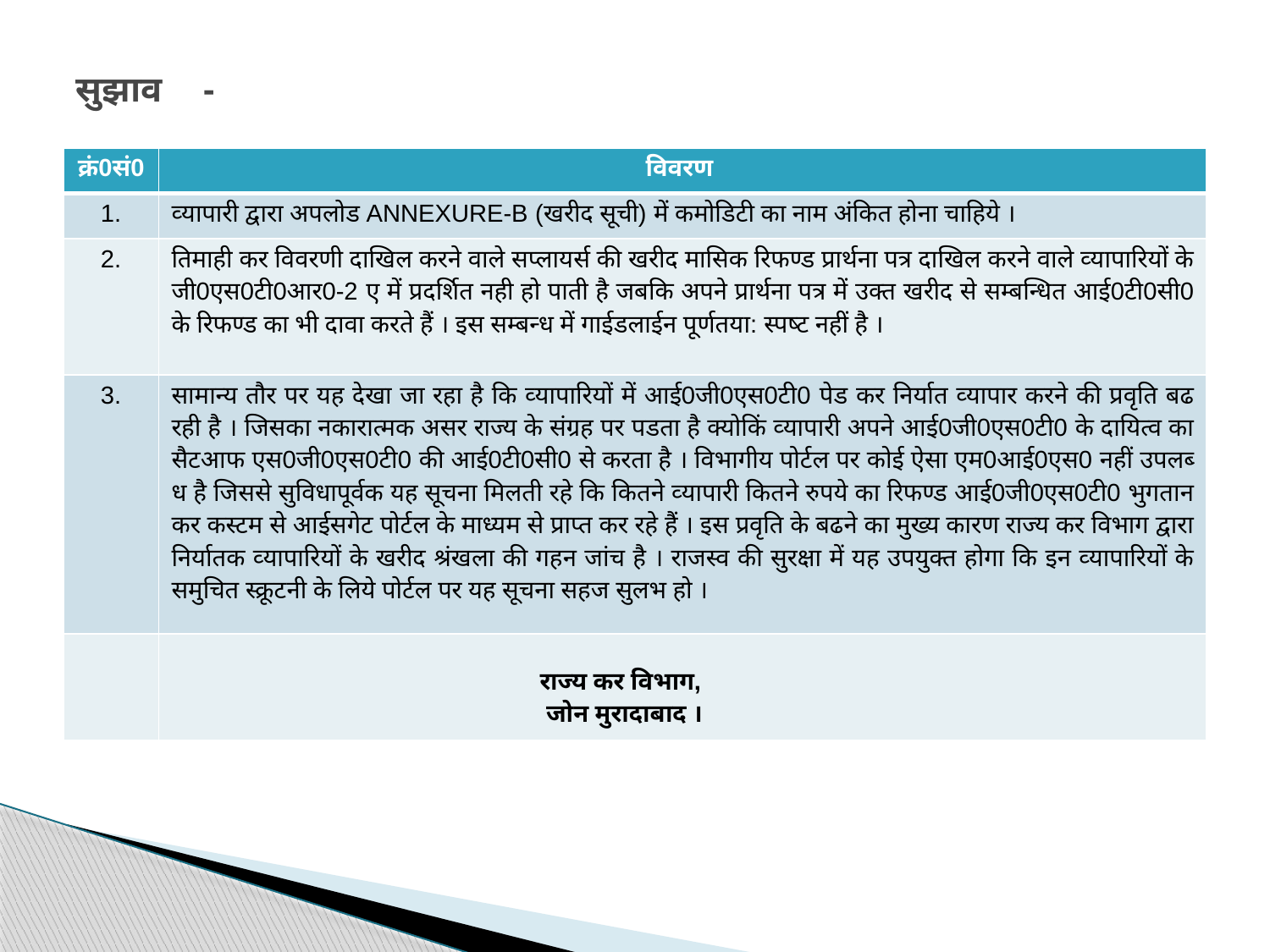

# सुझाव	-
| क्रं0सं0 | विवरण |
| --- | --- |
| 1. | व्‍यापारी द्वारा अपलोड ANNEXURE-B (खरीद सूची) में कमोडिटी का नाम अंकित होना चाहिये । |
| 2. | तिमाही कर विवरणी दाखिल करने वाले सप्‍लायर्स की खरीद मासिक रिफण्‍ड प्रार्थना पत्र दाखिल करने वाले व्‍यापारियों के जी0एस0टी0आर0-2 ए में प्रदर्शित नही हो पाती है जबकि अपने प्रार्थना पत्र में उक्‍त खरीद से सम्‍बन्धित आई0टी0सी0 के रिफण्‍ड का भी दावा करते हैं । इस सम्‍बन्‍ध में गाईडलाईन पूर्णतया: स्‍पष्‍ट नहीं है । |
| 3. | सामान्‍य तौर पर यह देखा जा रहा है कि व्‍यापारियों में आई0जी0एस0टी0 पेड कर निर्यात व्‍यापार करने की प्रवृति बढ रही है । जिसका नकारात्‍मक असर राज्‍य के संग्रह पर पडता है क्‍योकिं व्‍यापारी अपने आई0जी0एस0टी0 के दायित्‍व का सैटआफ एस0जी0एस0टी0 की आई0टी0सी0 से करता है । विभागीय पोर्टल पर कोई ऐसा एम0आई0एस0 नहीं उपलब्‍ध है जिससे सुविधापूर्वक यह सूचना मिलती रहे कि कितने व्‍यापारी कितने रुपये का रिफण्‍ड आई0जी0एस0टी0 भुगतान कर कस्‍टम से आईसगेट पोर्टल के माध्‍यम से प्राप्‍त कर रहे हैं । इस प्रवृति के बढने का मुख्‍य कारण राज्‍य कर विभाग द्वारा निर्यातक व्‍यापारियों के खरीद श्रंखला की गहन जांच है । राजस्‍व की सुरक्षा में यह उपयुक्‍त होगा कि इन व्‍यापारियों के समुचित स्‍क्रूटनी के लिये पोर्टल पर यह सूचना सहज सुलभ हो । |
|  | राज्‍य कर विभाग, जोन मुरादाबाद । |